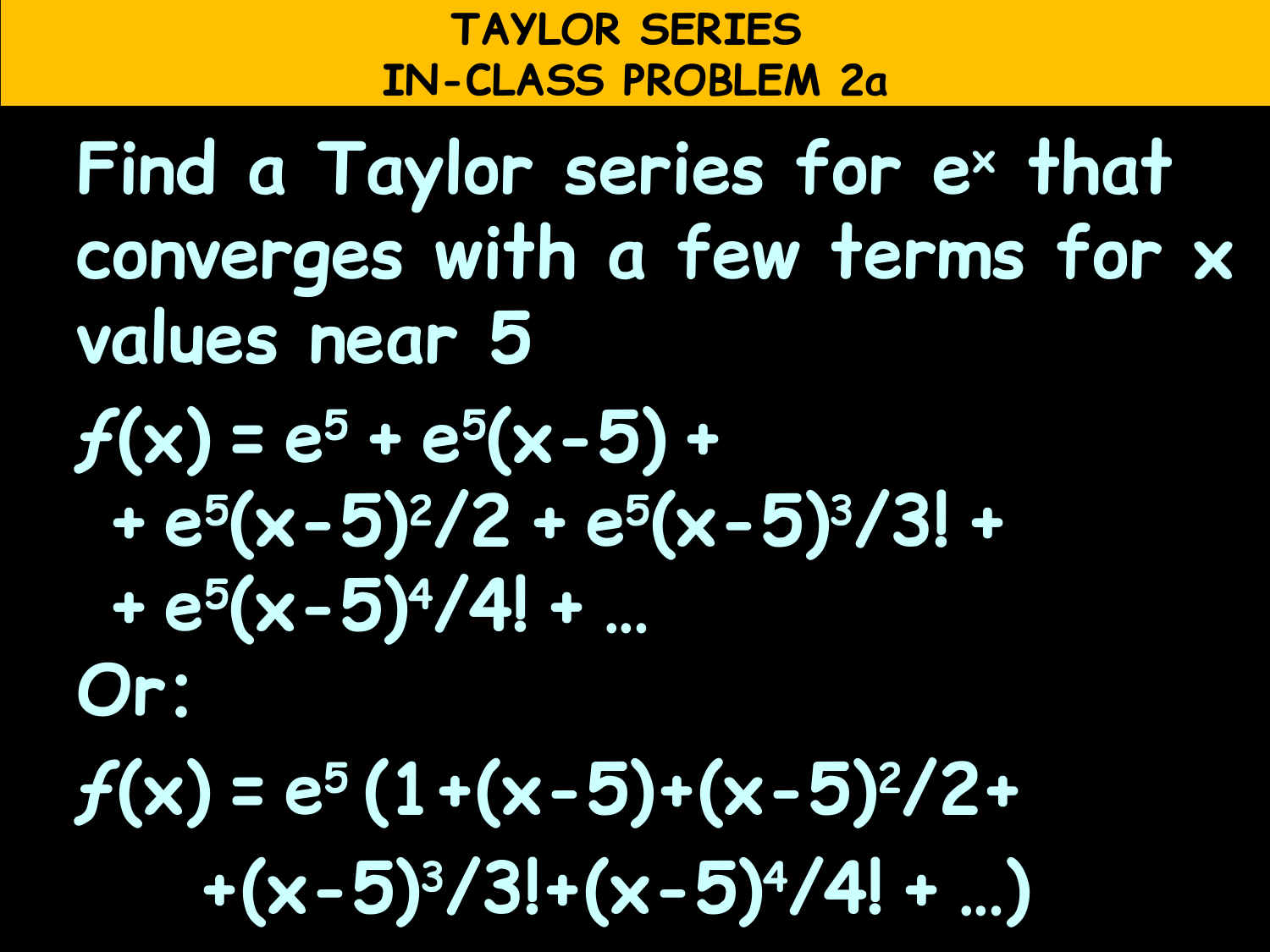

TAYLOR SERIES
IN-CLASS PROBLEM 2a
Find a Taylor series for ex that converges with a few terms for x values near 5
ƒ(x) = e5 + e5(x-5) +
 + e5(x-5)2/2 + e5(x-5)3/3! +
 + e5(x-5)4/4! + …
Or:
ƒ(x) = e5 (1+(x-5)+(x-5)2/2+
    +(x-5)3/3!+(x-5)4/4! + …)